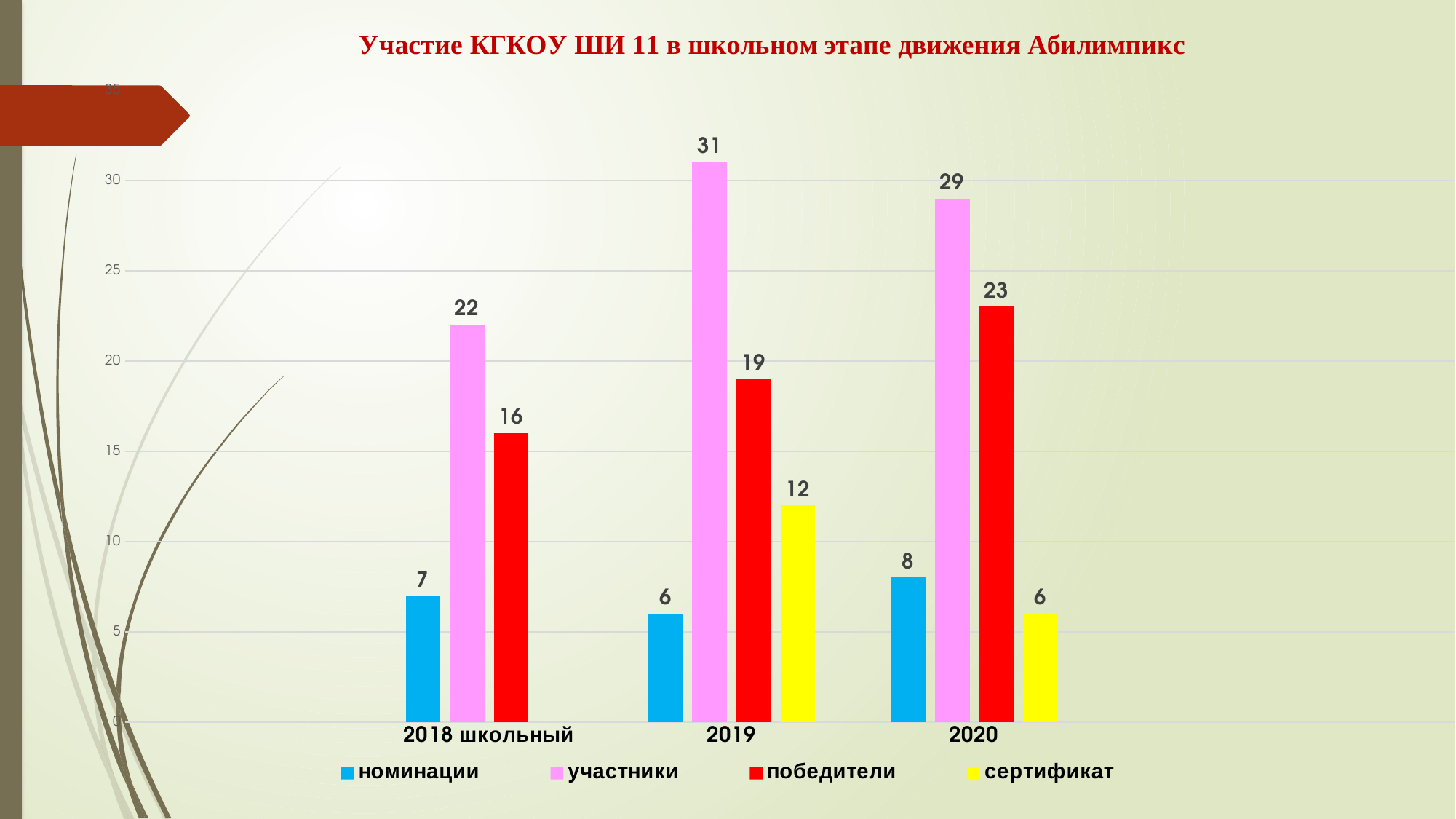

### Chart: Участие КГКОУ ШИ 11 в школьном этапе движения Абилимпикс

| Category | номинации | участники | победители | сертификат |
|---|---|---|---|---|
|  | None | None | None | None |
| 2018 школьный | 7.0 | 22.0 | 16.0 | None |
| 2019 | 6.0 | 31.0 | 19.0 | 12.0 |
| 2020 | 8.0 | 29.0 | 23.0 | 6.0 |